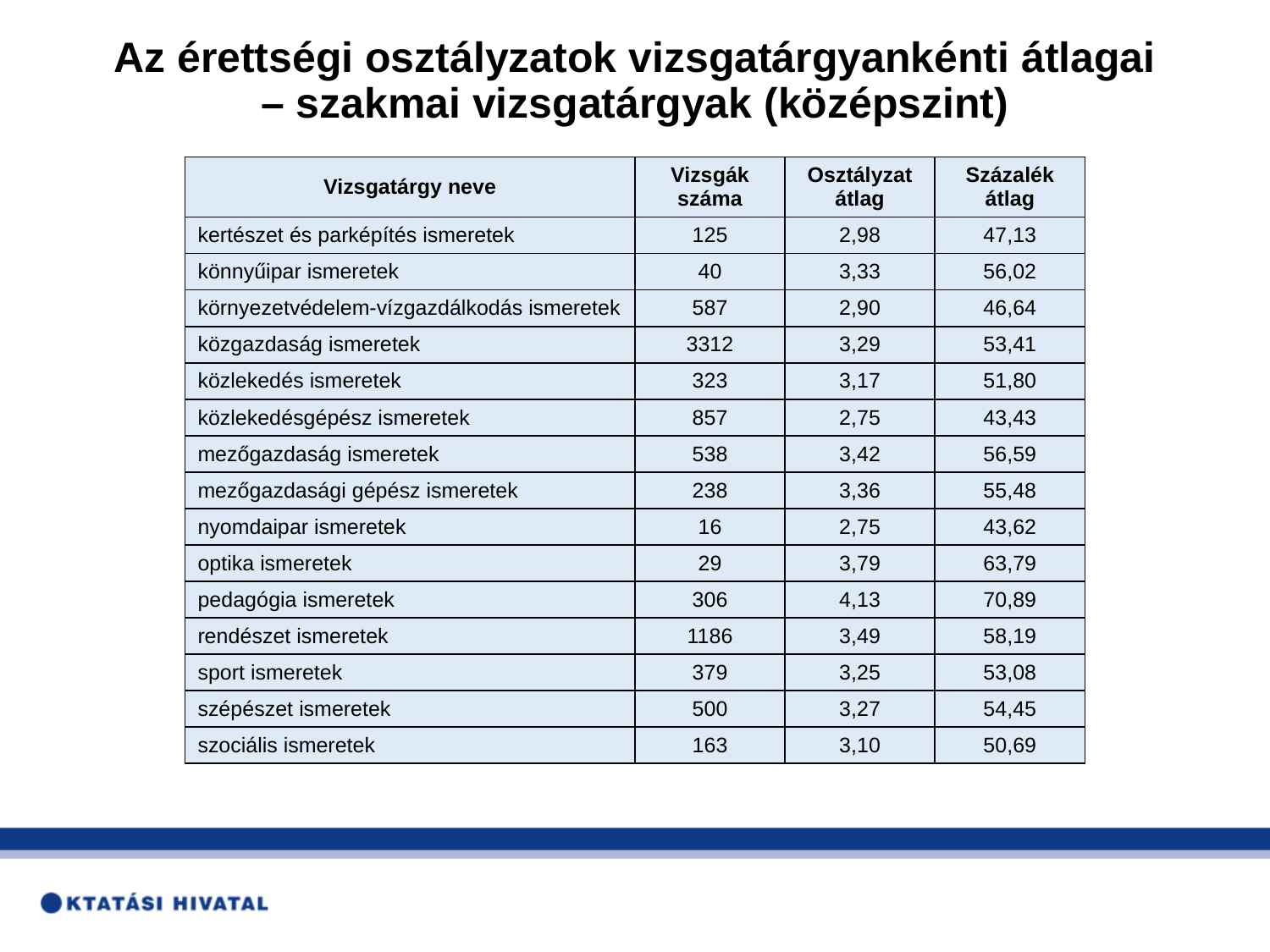

# Az érettségi osztályzatok vizsgatárgyankénti átlagai – szakmai vizsgatárgyak (középszint)
| Vizsgatárgy neve | Vizsgák száma | Osztályzat átlag | Százalék átlag |
| --- | --- | --- | --- |
| kertészet és parképítés ismeretek | 125 | 2,98 | 47,13 |
| könnyűipar ismeretek | 40 | 3,33 | 56,02 |
| környezetvédelem-vízgazdálkodás ismeretek | 587 | 2,90 | 46,64 |
| közgazdaság ismeretek | 3312 | 3,29 | 53,41 |
| közlekedés ismeretek | 323 | 3,17 | 51,80 |
| közlekedésgépész ismeretek | 857 | 2,75 | 43,43 |
| mezőgazdaság ismeretek | 538 | 3,42 | 56,59 |
| mezőgazdasági gépész ismeretek | 238 | 3,36 | 55,48 |
| nyomdaipar ismeretek | 16 | 2,75 | 43,62 |
| optika ismeretek | 29 | 3,79 | 63,79 |
| pedagógia ismeretek | 306 | 4,13 | 70,89 |
| rendészet ismeretek | 1186 | 3,49 | 58,19 |
| sport ismeretek | 379 | 3,25 | 53,08 |
| szépészet ismeretek | 500 | 3,27 | 54,45 |
| szociális ismeretek | 163 | 3,10 | 50,69 |